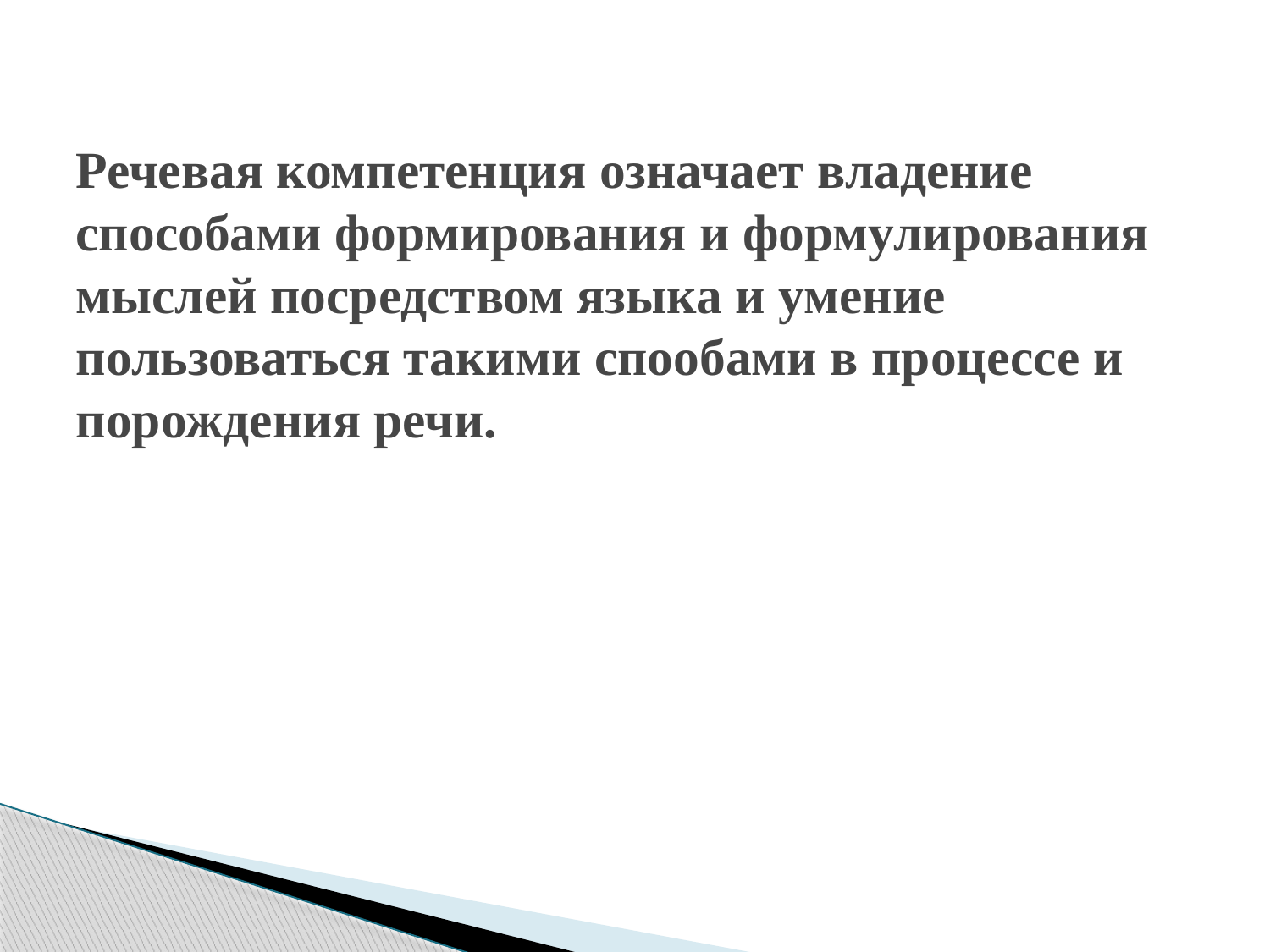

# Речевая компетенция означает владение способами формирования и формулирования мыслей посредством языка и умение пользоваться такими спообами в процессе и порождения речи.